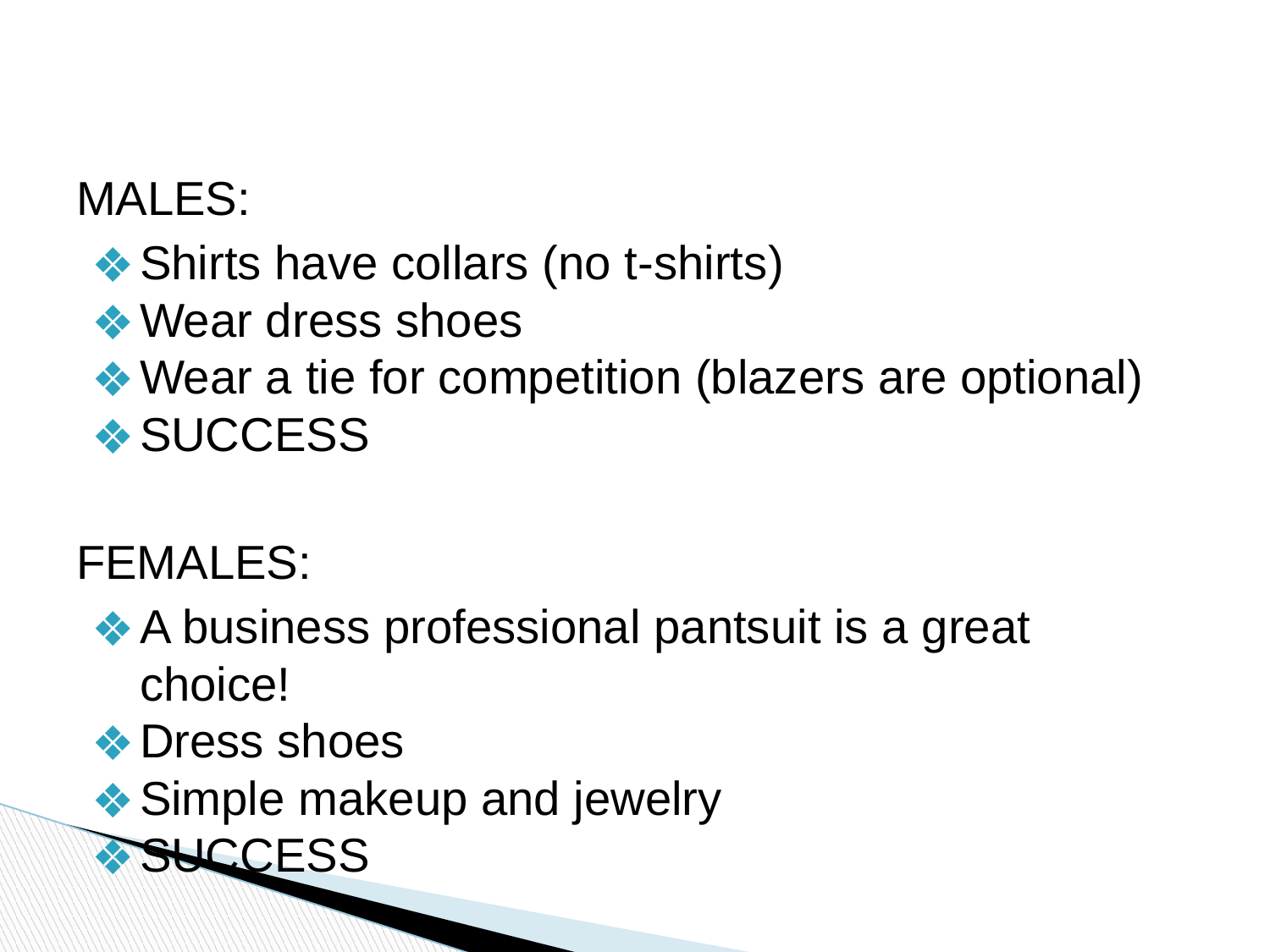

#
MALES:
Shirts have collars (no t-shirts)
Wear dress shoes
Wear a tie for competition (blazers are optional)
SUCCESS

FEMALES:
A business professional pantsuit is a great choice!
Dress shoes
Simple makeup and jewelry
SUCCESS